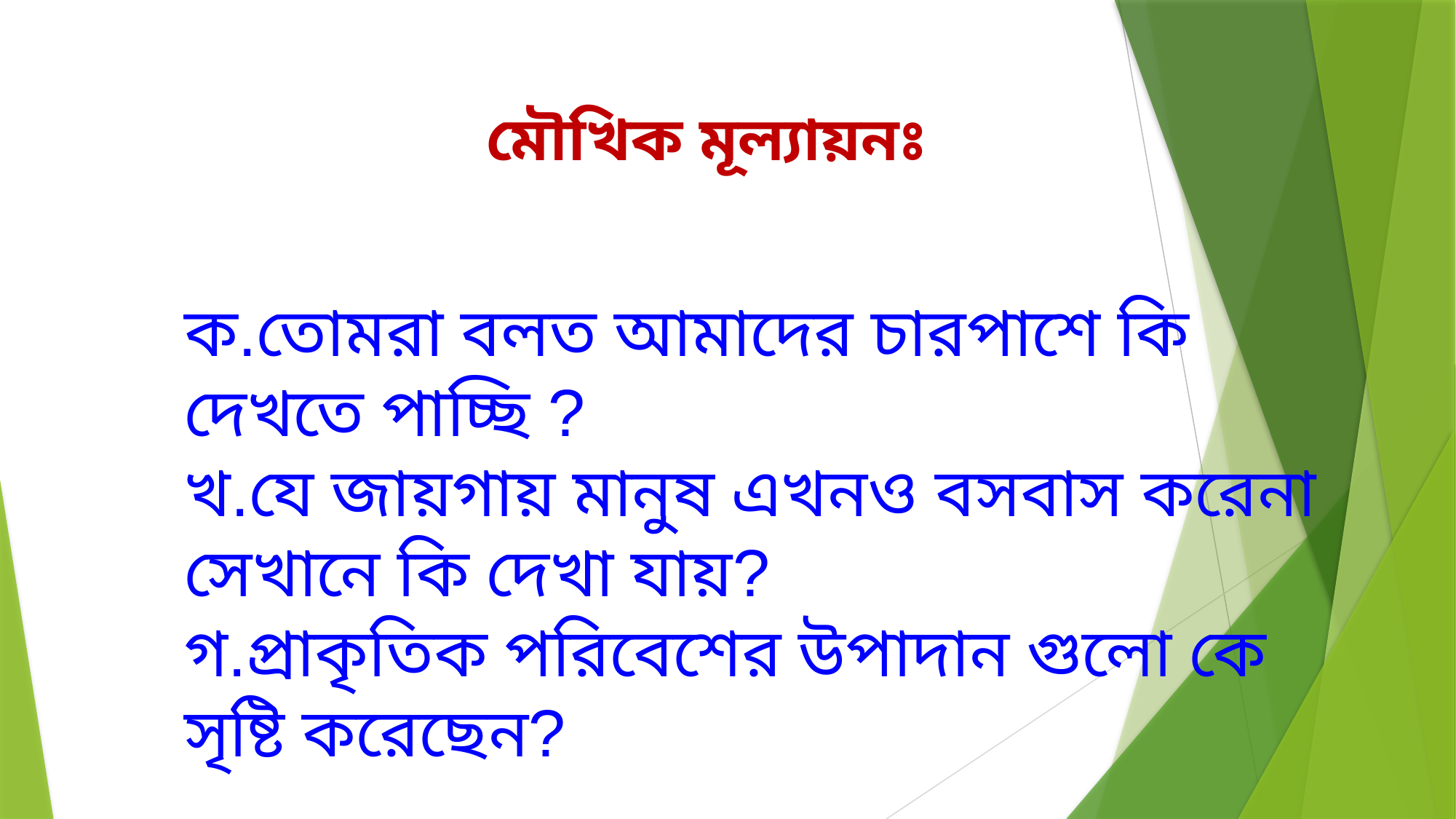

মৌখিক মূল্যায়নঃ
ক.তোমরা বলত আমাদের চারপাশে কি দেখতে পাচ্ছি ?
খ.যে জায়গায় মানুষ এখনও বসবাস করেনা সেখানে কি দেখা যায়?
গ.প্রাকৃতিক পরিবেশের উপাদান গুলো কে সৃষ্টি করেছেন?